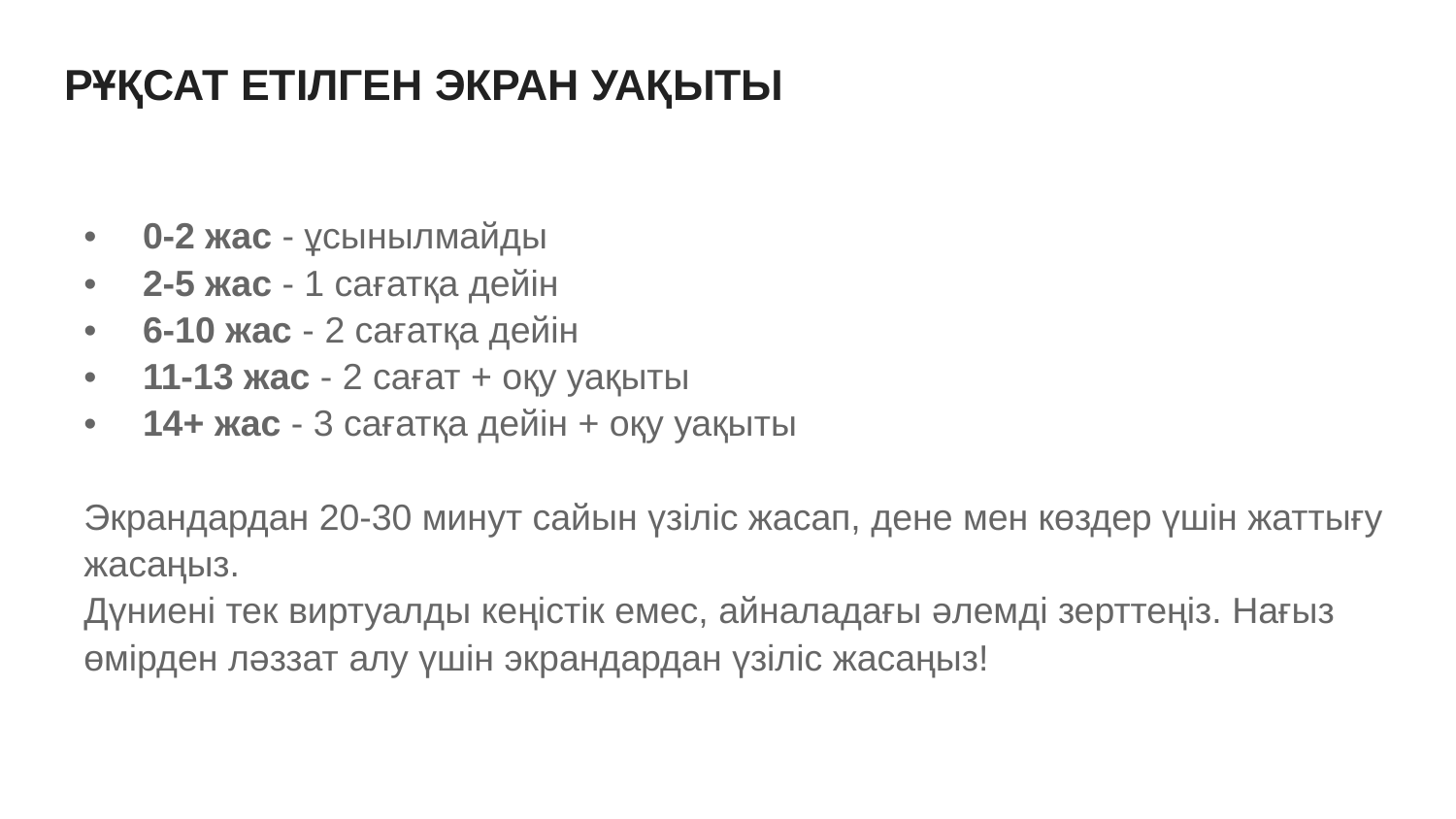

# РҰҚСАТ ЕТІЛГЕН ЭКРАН УАҚЫТЫ
0-2 жас - ұсынылмайды
2-5 жас - 1 сағатқа дейін
6-10 жас - 2 сағатқа дейін
11-13 жас - 2 сағат + оқу уақыты
14+ жас - 3 сағатқа дейін + оқу уақыты

Экрандардан 20-30 минут сайын үзіліс жасап, дене мен көздер үшін жаттығу жасаңыз.
Дүниені тек виртуалды кеңістік емес, айналадағы әлемді зерттеңіз. Нағыз өмірден ләззат алу үшін экрандардан үзіліс жасаңыз!